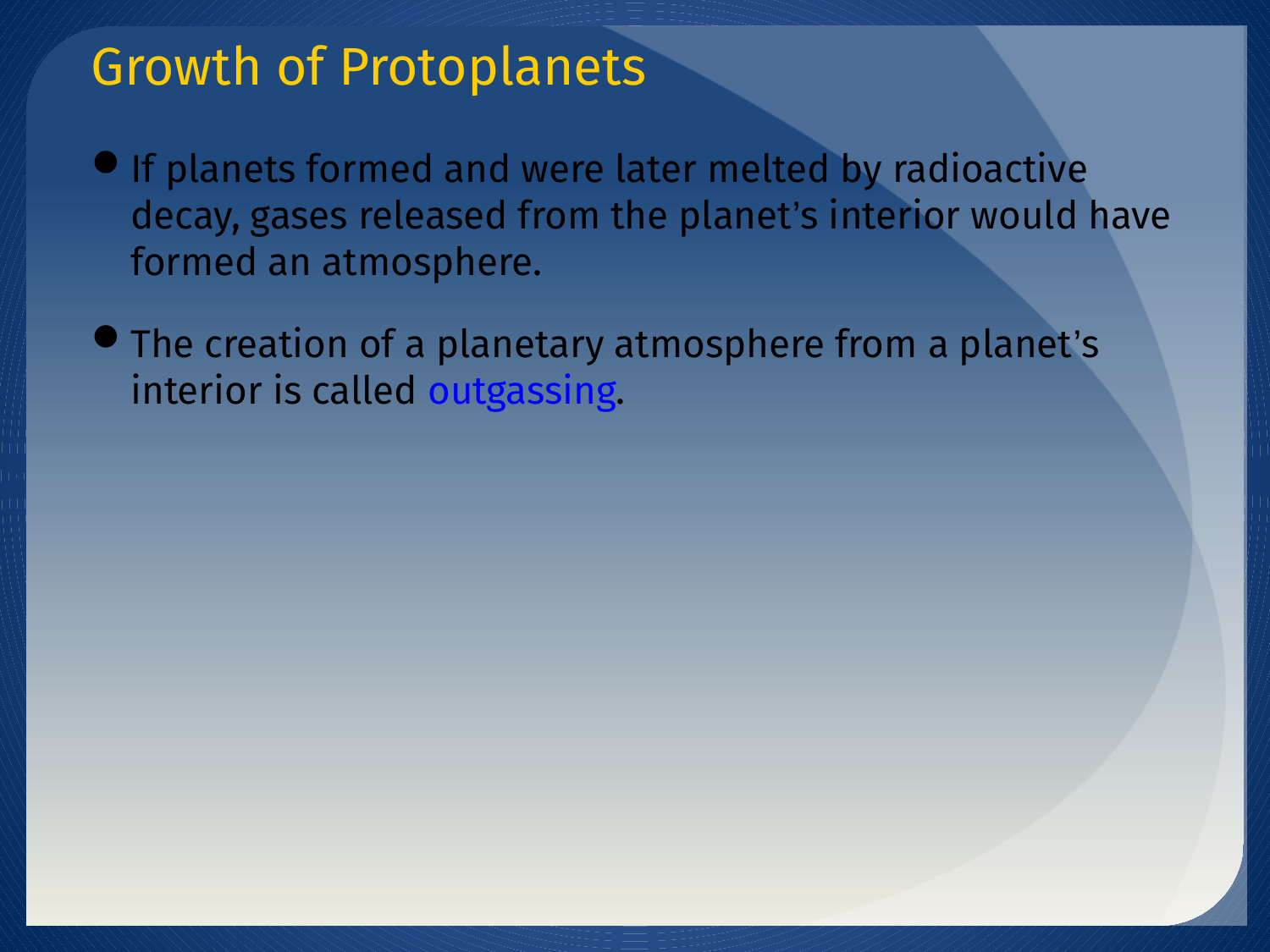

Growth of Protoplanets
If planets formed and were later melted by radioactive decay, gases released from the planet’s interior would have formed an atmosphere.
The creation of a planetary atmosphere from a planet’s interior is called outgassing.